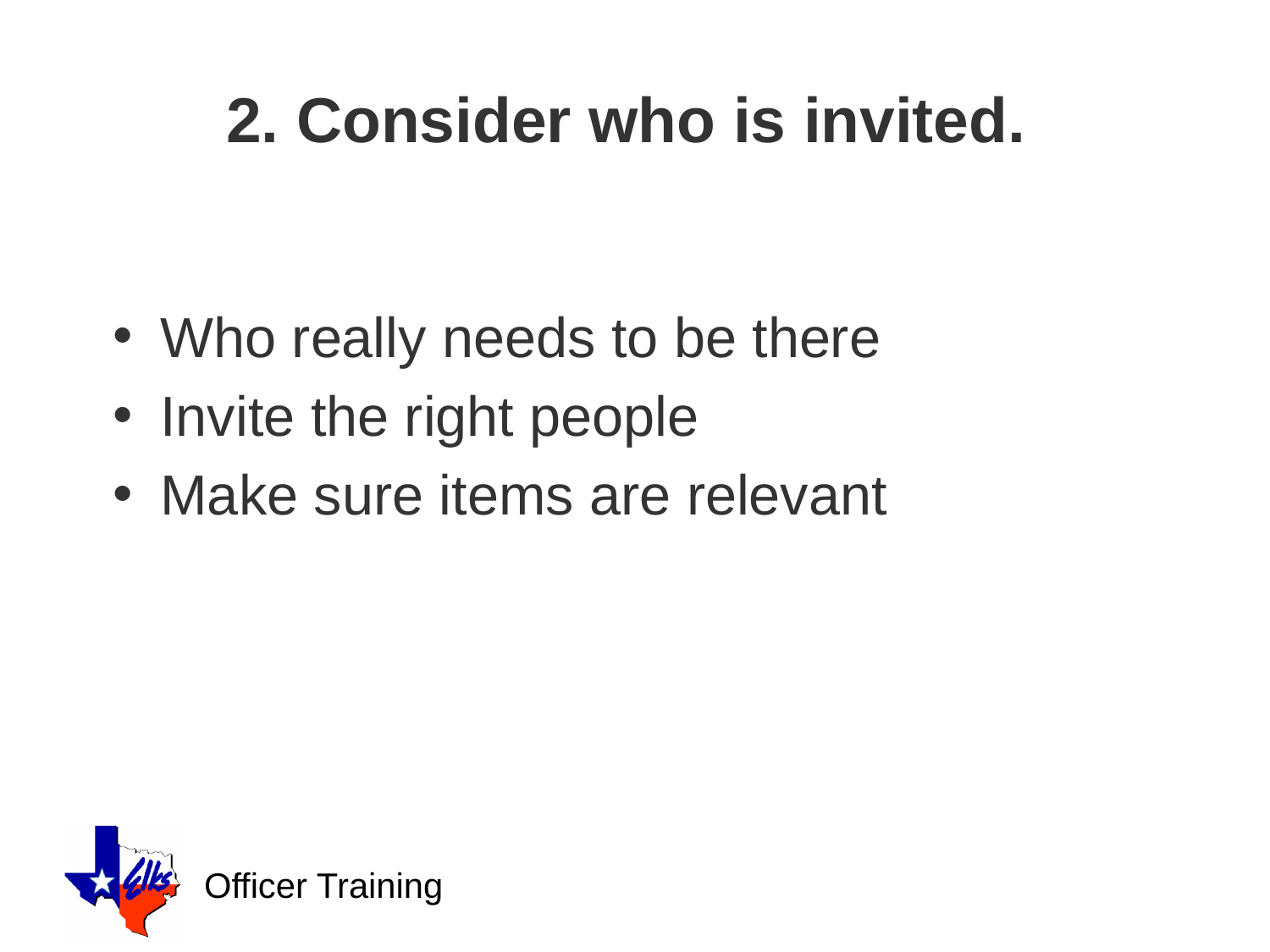

# 2. Consider who is invited.
Who really needs to be there
Invite the right people
Make sure items are relevant